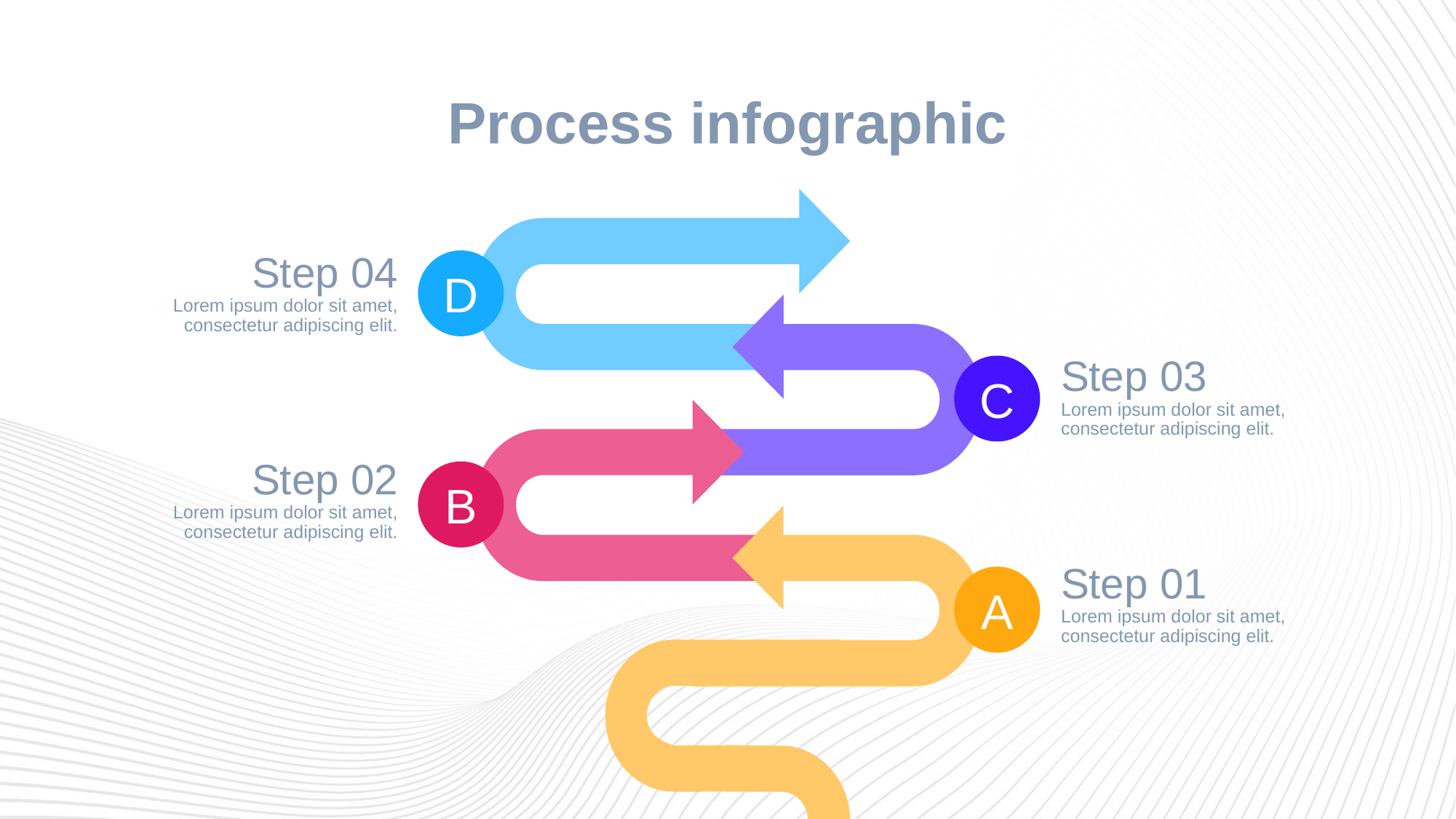

# Process infographic

Step 04
Lorem ipsum dolor sit amet, consectetur adipiscing elit.
D

Step 03
Lorem ipsum dolor sit amet, consectetur adipiscing elit.
C

Step 02
Lorem ipsum dolor sit amet, consectetur adipiscing elit.
B

Step 01
Lorem ipsum dolor sit amet, consectetur adipiscing elit.
A